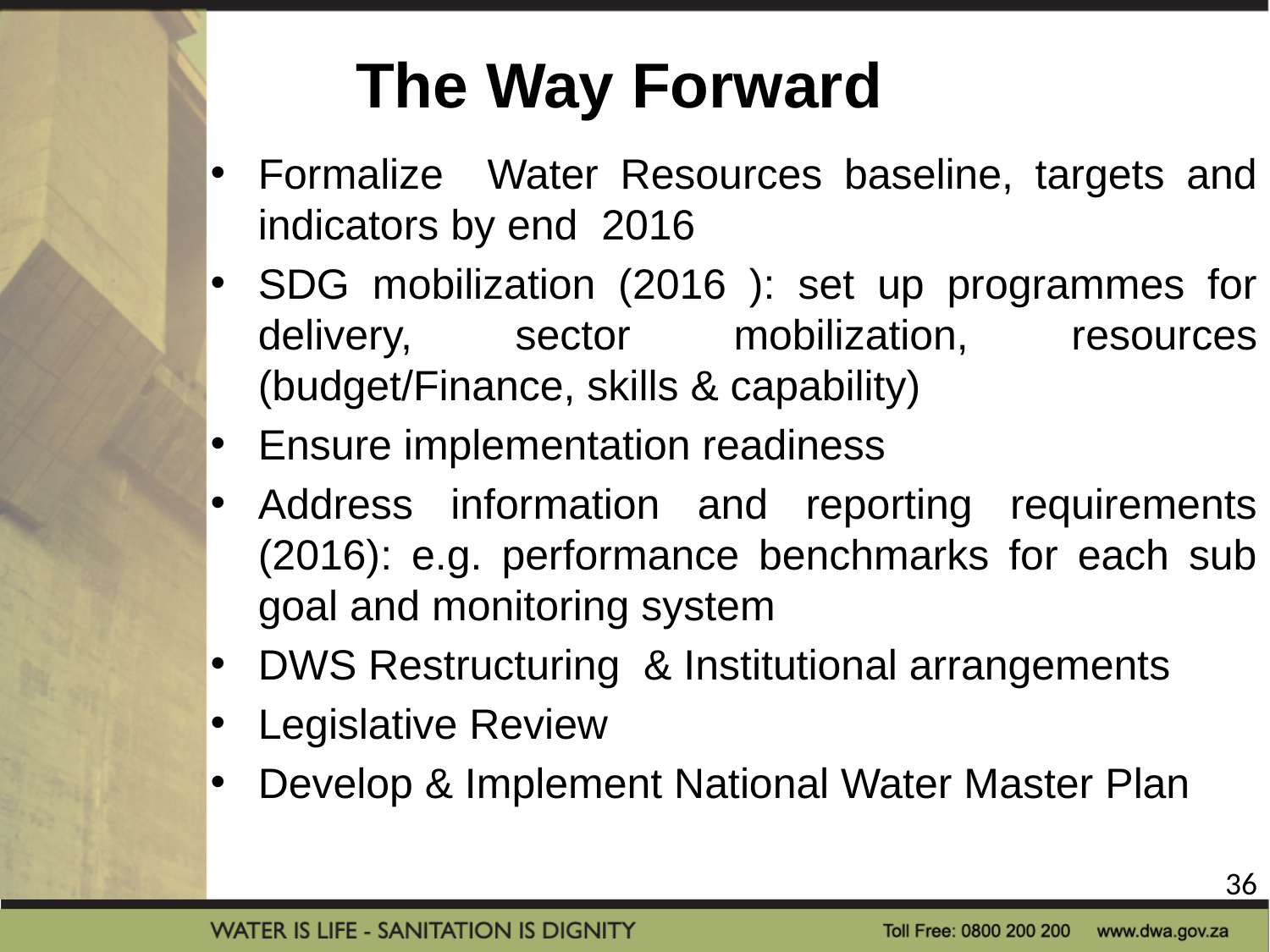

# The Way Forward
Formalize  Water Resources baseline, targets and indicators by end  2016
SDG mobilization (2016 ): set up programmes for delivery, sector mobilization, resources (budget/Finance, skills & capability)
Ensure implementation readiness
Address information and reporting requirements (2016): e.g. performance benchmarks for each sub goal and monitoring system
DWS Restructuring  & Institutional arrangements
Legislative Review
Develop & Implement National Water Master Plan

36